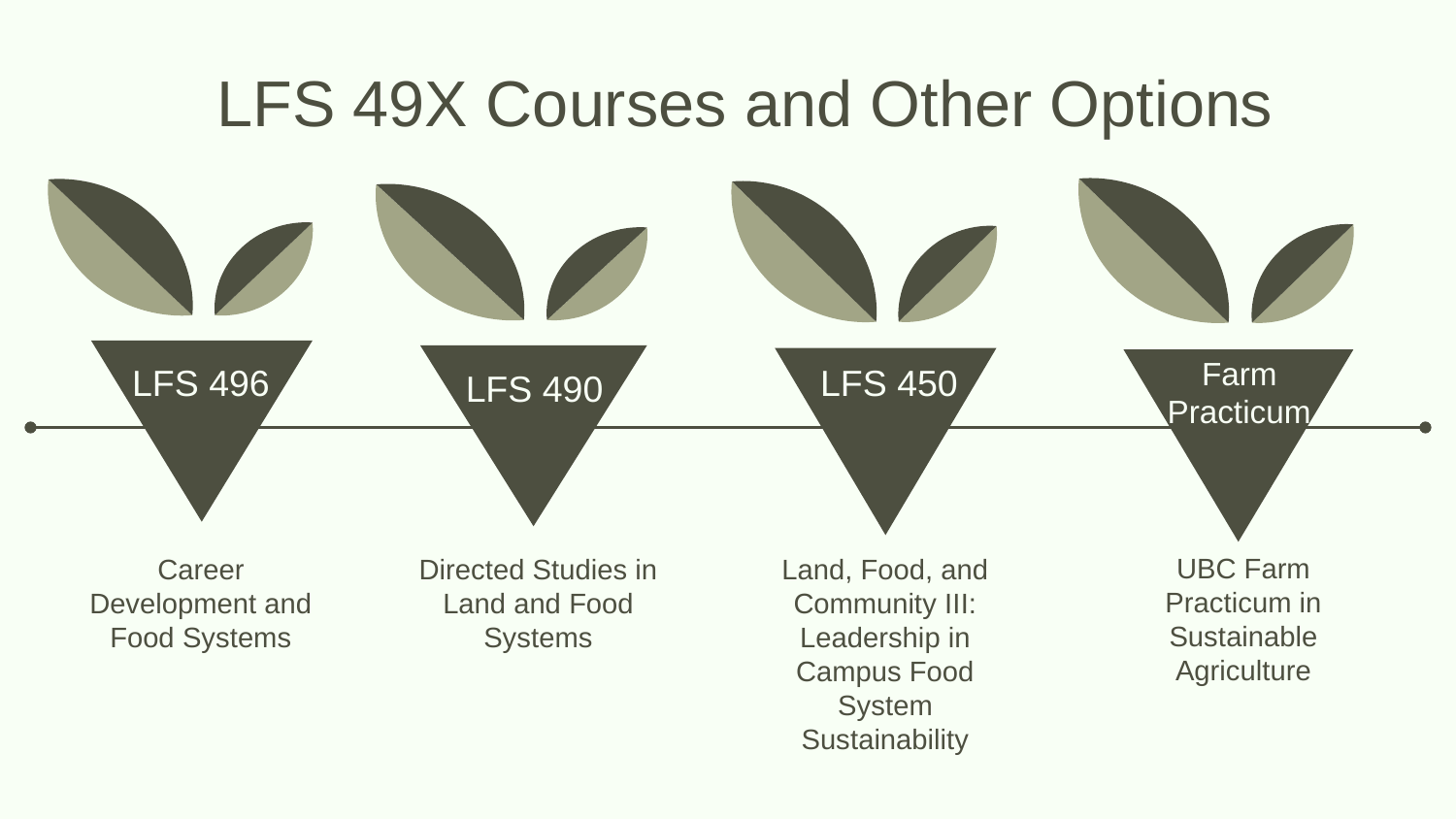

# LFS 49X Courses and Other Options

LFS 450
LFS 496

LFS 490
Farm Practicum
UBC Farm Practicum in Sustainable Agriculture
Career Development and Food Systems
Directed Studies in Land and Food Systems
Land, Food, and Community III: Leadership in Campus Food System Sustainability